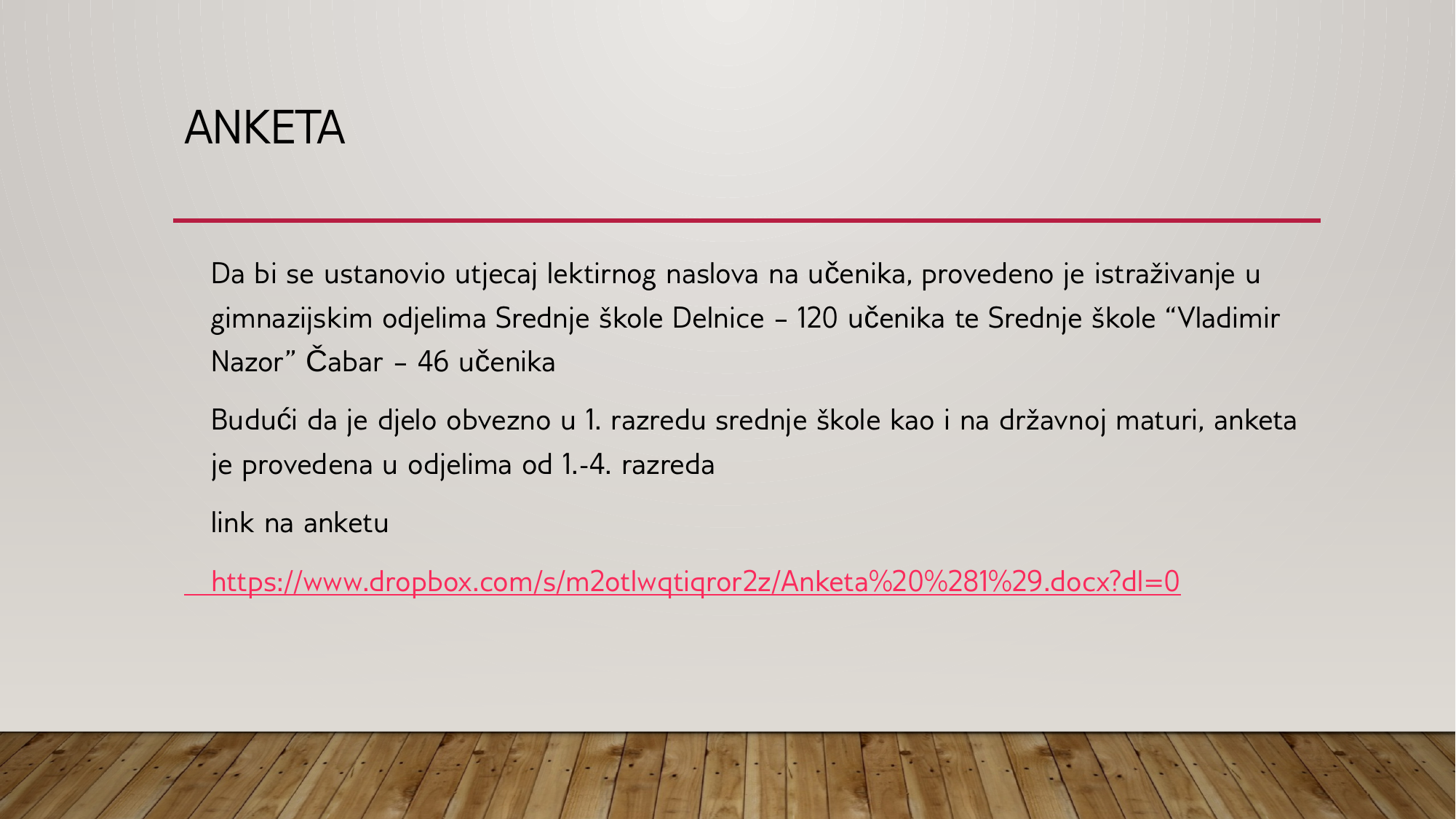

# Anketa
   Da bi se ustanovio utjecaj lektirnog naslova na učenika, provedeno je istraživanje u gimnazijskim odjelima Srednje škole Delnice – 120 učenika te Srednje škole “Vladimir Nazor” Čabar – 46 učenika
   Budući da je djelo obvezno u 1. razredu srednje škole kao i na državnoj maturi, anketa je provedena u odjelima od 1.-4. razreda
   link na anketu
   https://www.dropbox.com/s/m2otlwqtiqror2z/Anketa%20%281%29.docx?dl=0